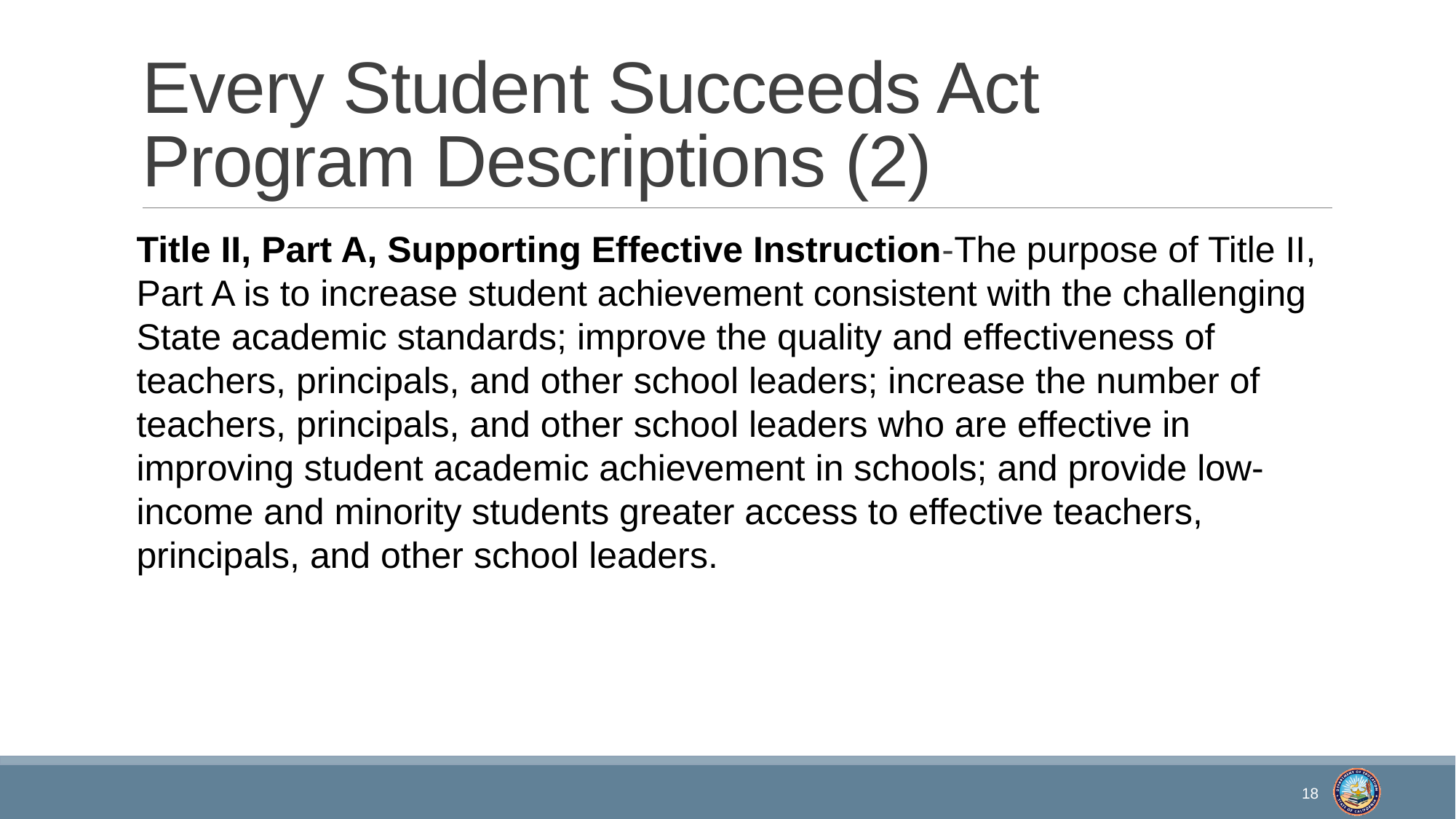

# Every Student Succeeds Act Program Descriptions (2)
Title II, Part A, Supporting Effective Instruction-The purpose of Title II, Part A is to increase student achievement consistent with the challenging State academic standards; improve the quality and effectiveness of teachers, principals, and other school leaders; increase the number of teachers, principals, and other school leaders who are effective in improving student academic achievement in schools; and provide low-income and minority students greater access to effective teachers, principals, and other school leaders.

18